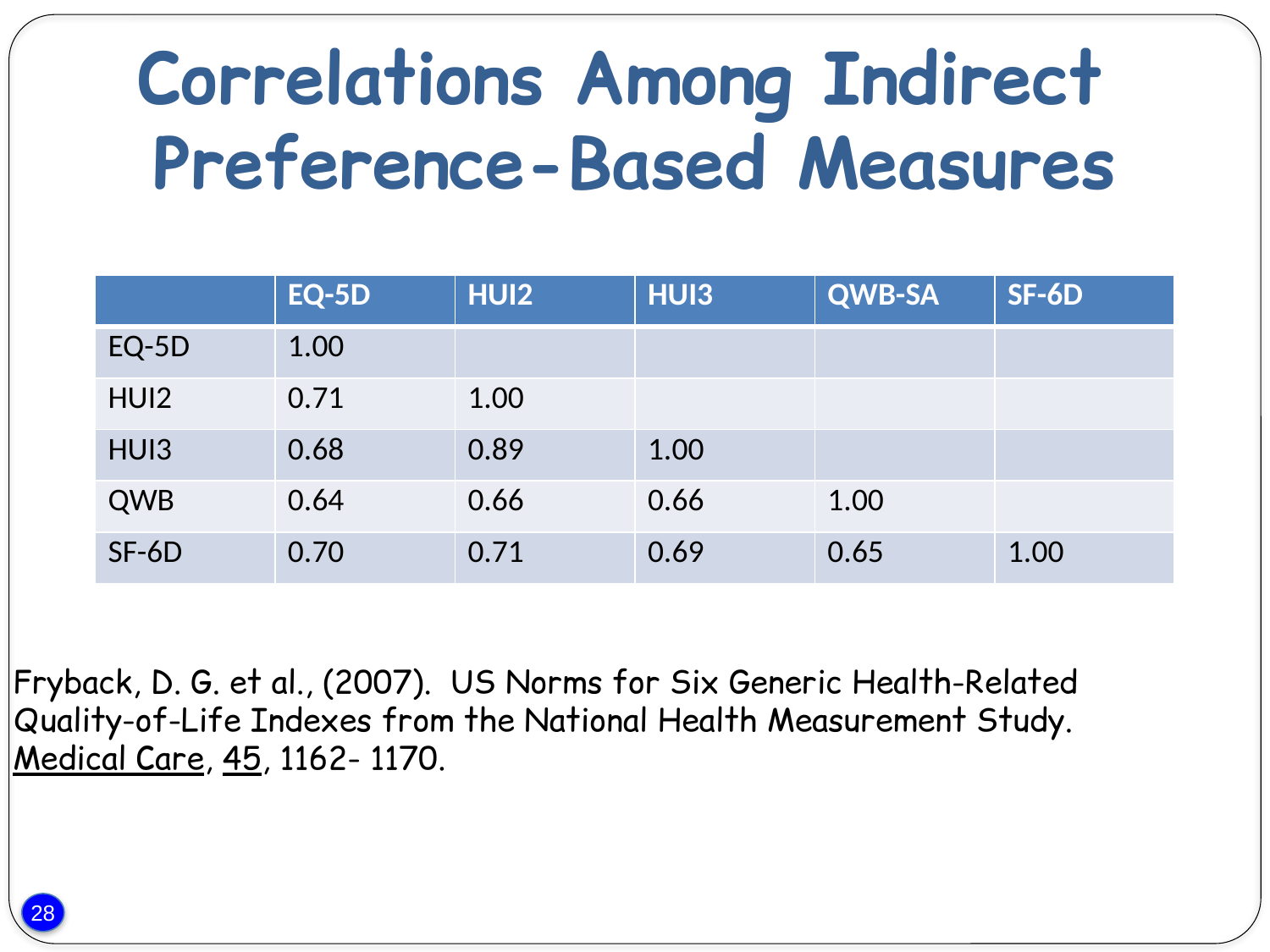

# Correlations Among Indirect Preference-Based Measures
|  | EQ-5D | HUI2 | HUI3 | QWB-SA | SF-6D |
| --- | --- | --- | --- | --- | --- |
| EQ-5D | 1.00 |  |  |  |  |
| HUI2 | 0.71 | 1.00 |  |  |  |
| HUI3 | 0.68 | 0.89 | 1.00 |  |  |
| QWB | 0.64 | 0.66 | 0.66 | 1.00 |  |
| SF-6D | 0.70 | 0.71 | 0.69 | 0.65 | 1.00 |
Fryback, D. G. et al., (2007).  US Norms for Six Generic Health-Related Quality-of-Life Indexes from the National Health Measurement Study.  Medical Care, 45, 1162- 1170.